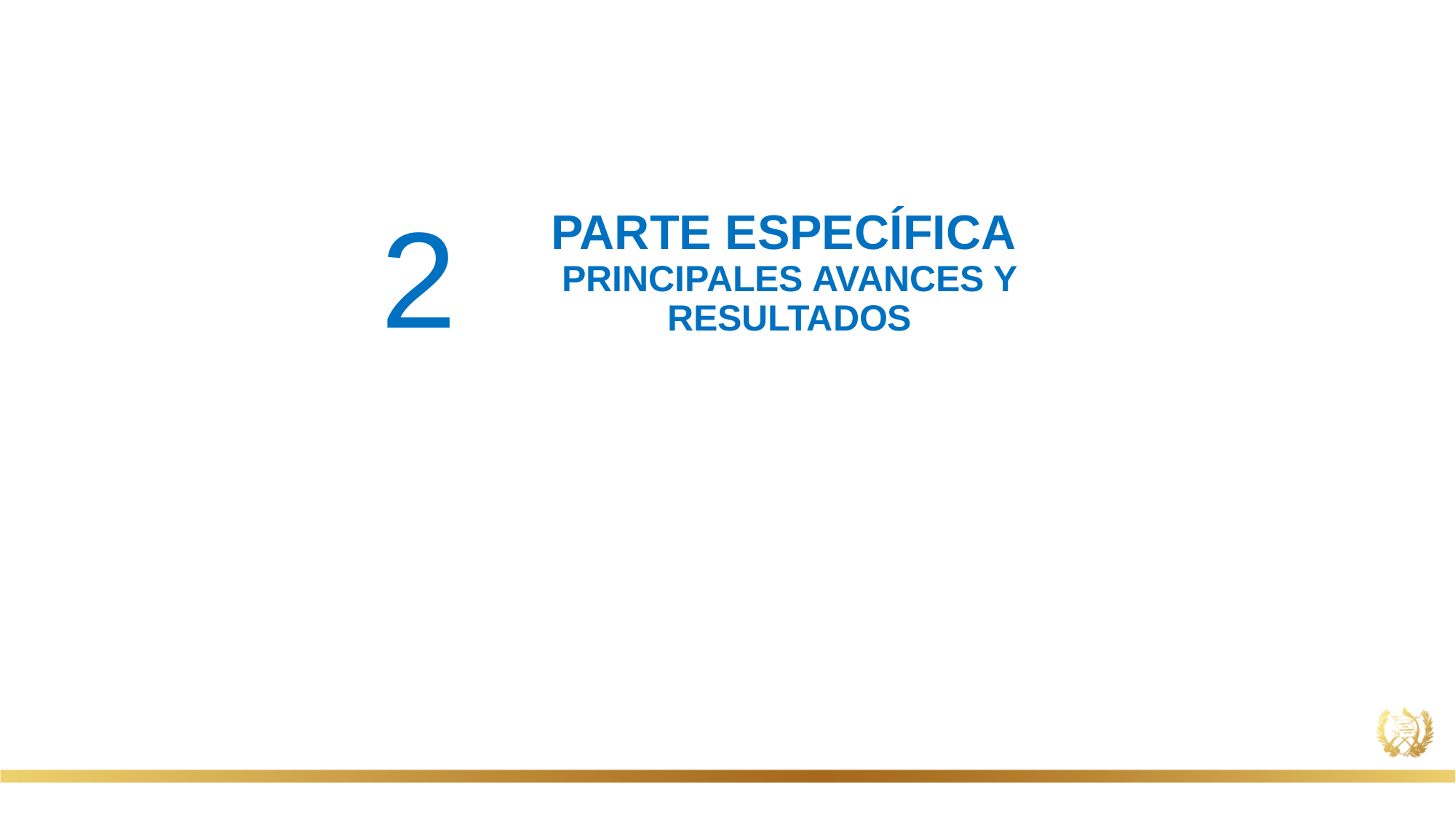

2
PARTE ESPECÍFICA
PRINCIPALES AVANCES Y RESULTADOS